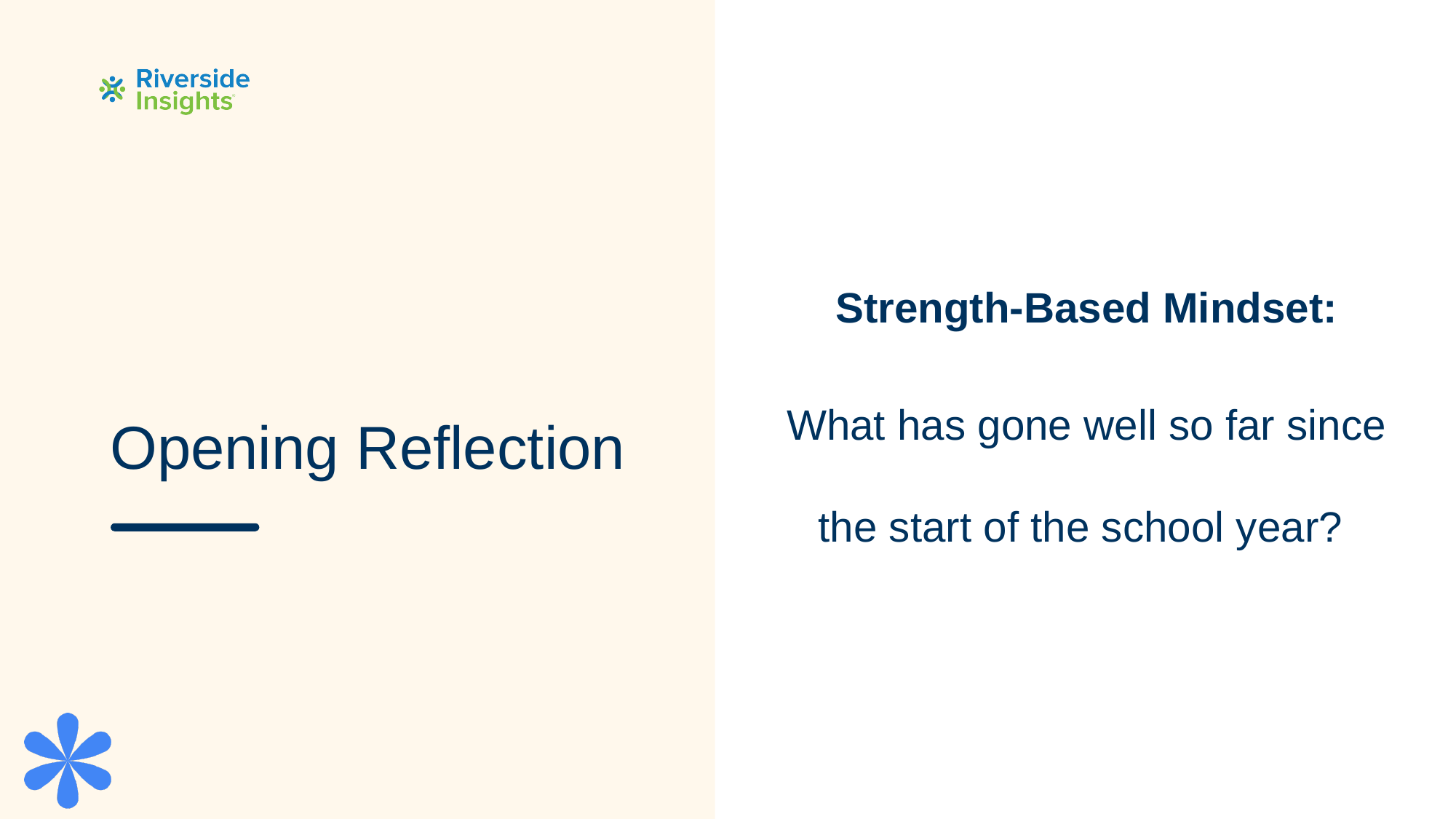

# Opening Reflection
Strength-Based Mindset:
What has gone well so far since the start of the school year?